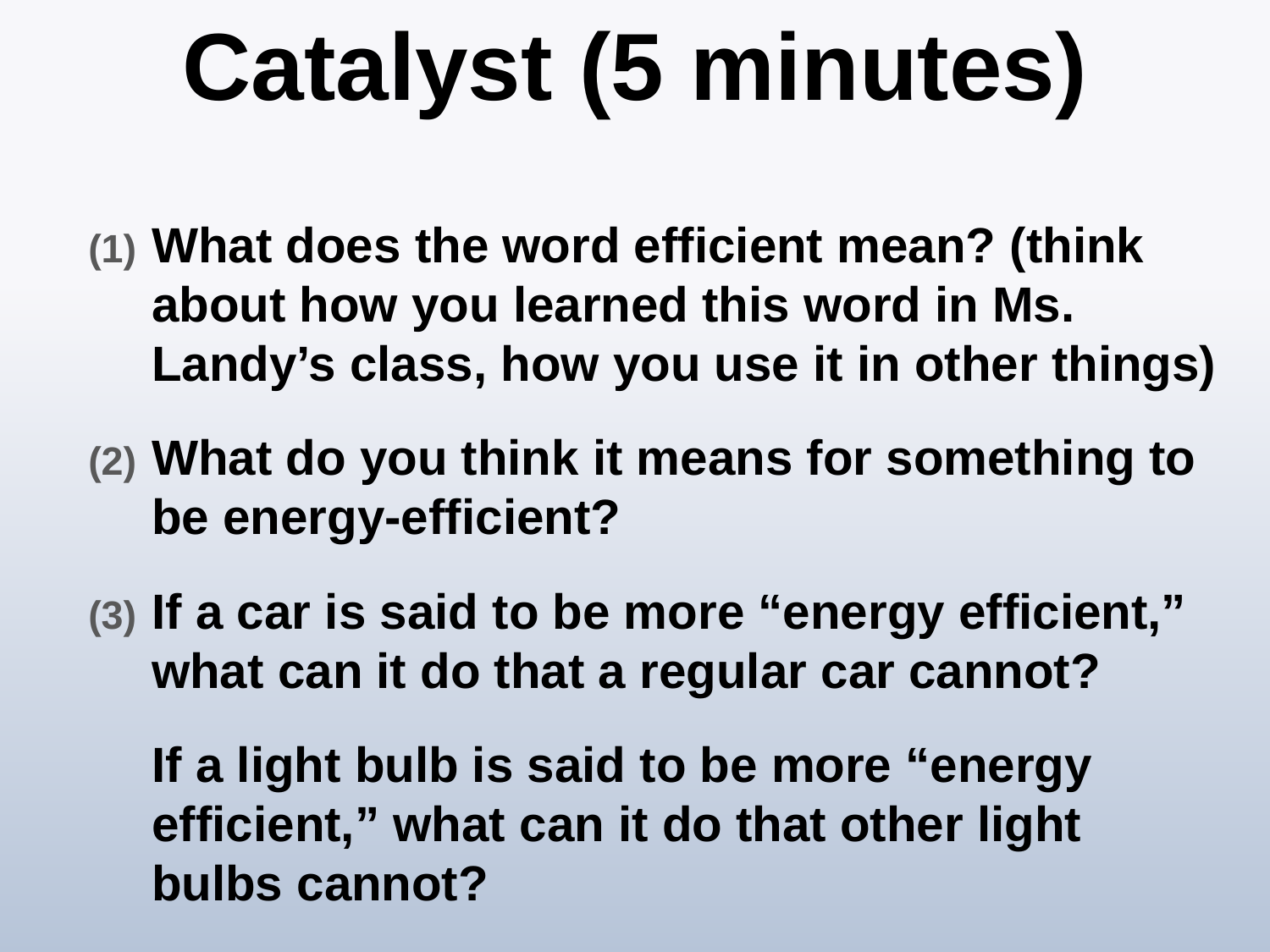

# Catalyst (5 minutes)
What does the word efficient mean? (think about how you learned this word in Ms. Landy’s class, how you use it in other things)
What do you think it means for something to be energy-efficient?
If a car is said to be more “energy efficient,” what can it do that a regular car cannot?
	If a light bulb is said to be more “energy efficient,” what can it do that other light bulbs cannot?